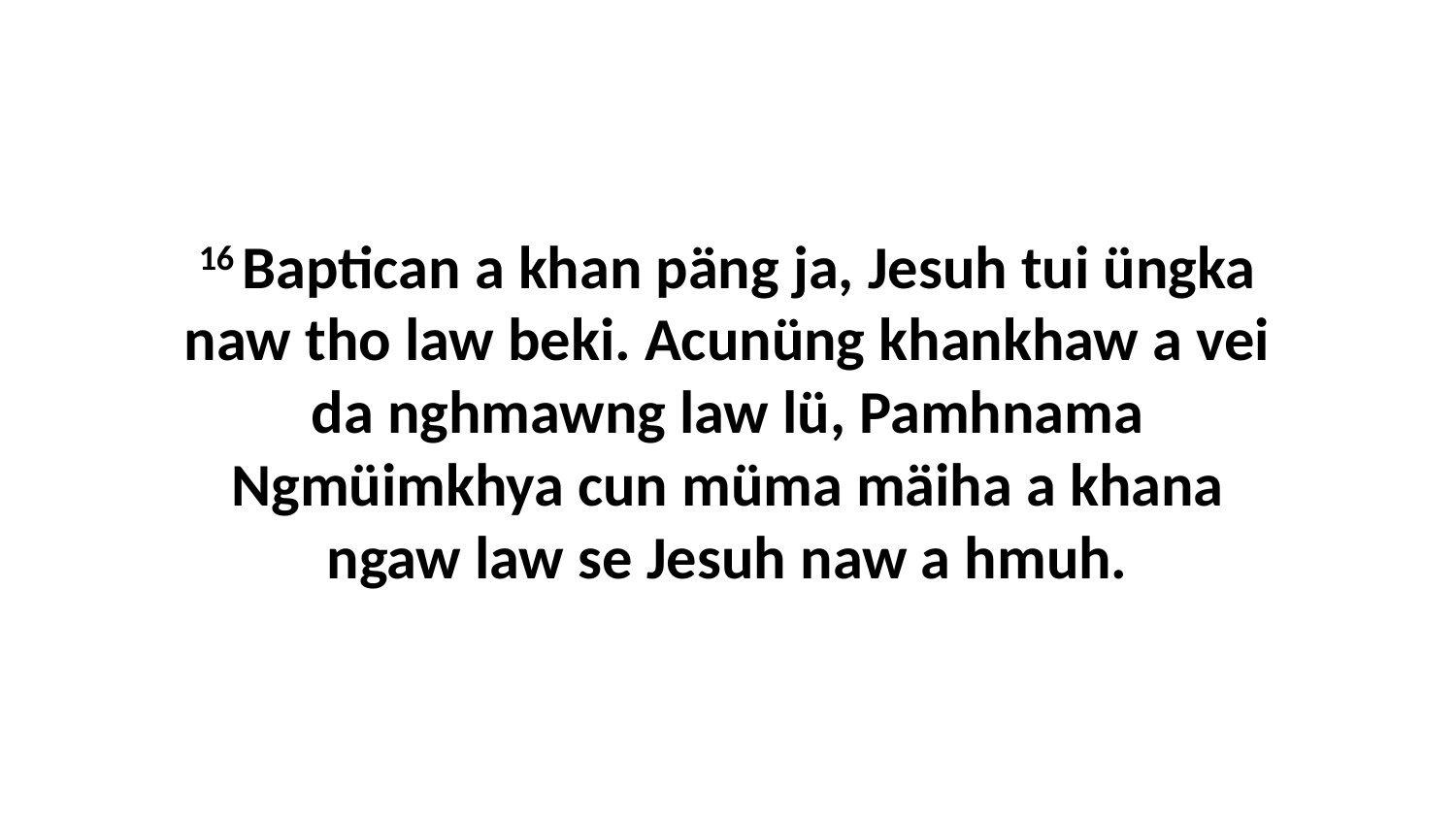

16 Baptican a khan päng ja, Jesuh tui üngka naw tho law beki. Acunüng khankhaw a vei da nghmawng law lü, Pamhnama Ngmüimkhya cun müma mäiha a khana ngaw law se Jesuh naw a hmuh.